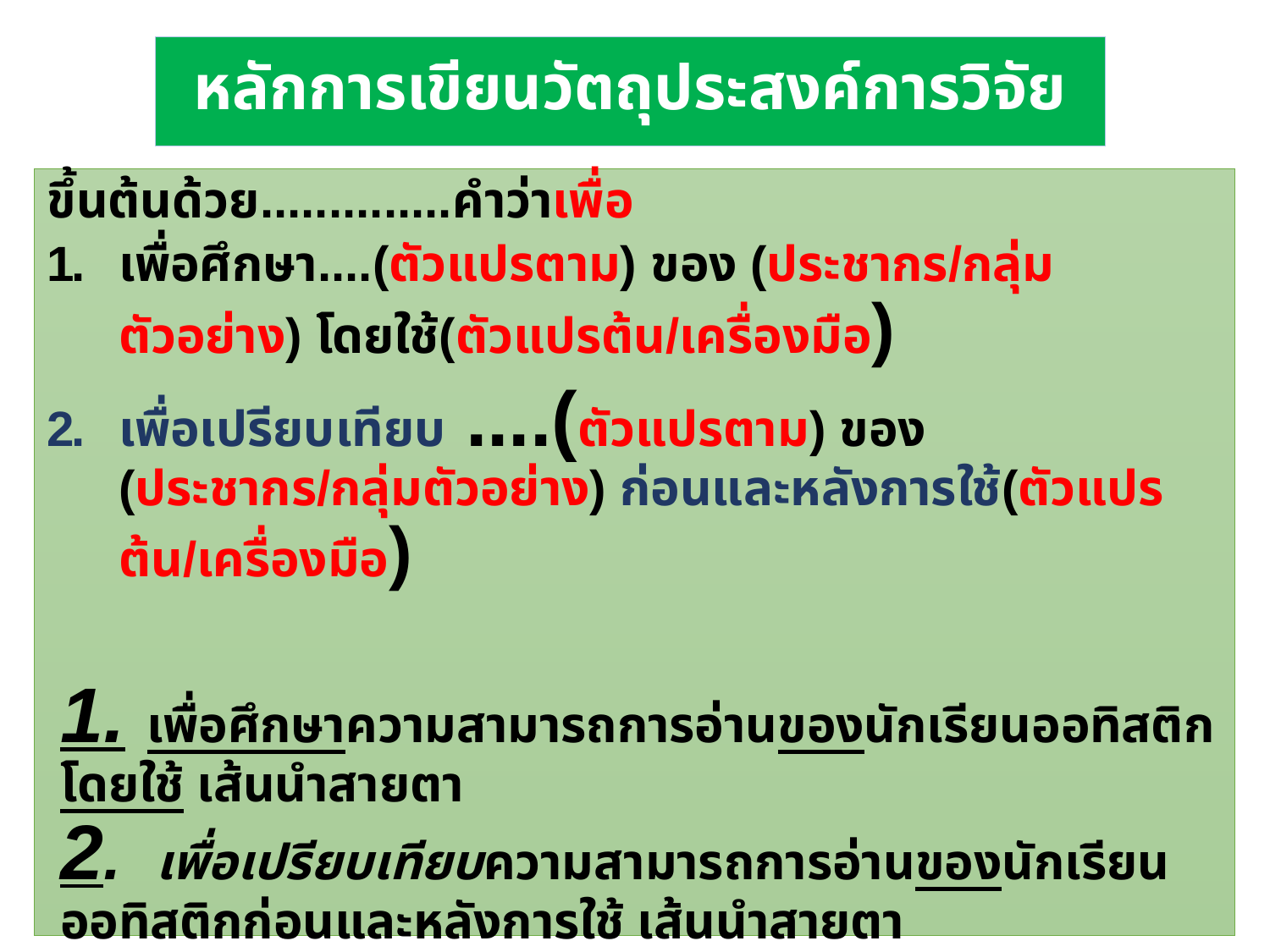

หลักการเขียนวัตถุประสงค์การวิจัย
ขึ้นต้นด้วย..............คำว่าเพื่อ
เพื่อศึกษา....(ตัวแปรตาม) ของ (ประชากร/กลุ่มตัวอย่าง) โดยใช้(ตัวแปรต้น/เครื่องมือ)
เพื่อเปรียบเทียบ ....(ตัวแปรตาม) ของ (ประชากร/กลุ่มตัวอย่าง) ก่อนและหลังการใช้(ตัวแปรต้น/เครื่องมือ)

1. เพื่อศึกษาความสามารถการอ่านของนักเรียนออทิสติกโดยใช้ เส้นนำสายตา
2.  เพื่อเปรียบเทียบความสามารถการอ่านของนักเรียนออทิสติกก่อนและหลังการใช้ เส้นนำสายตา